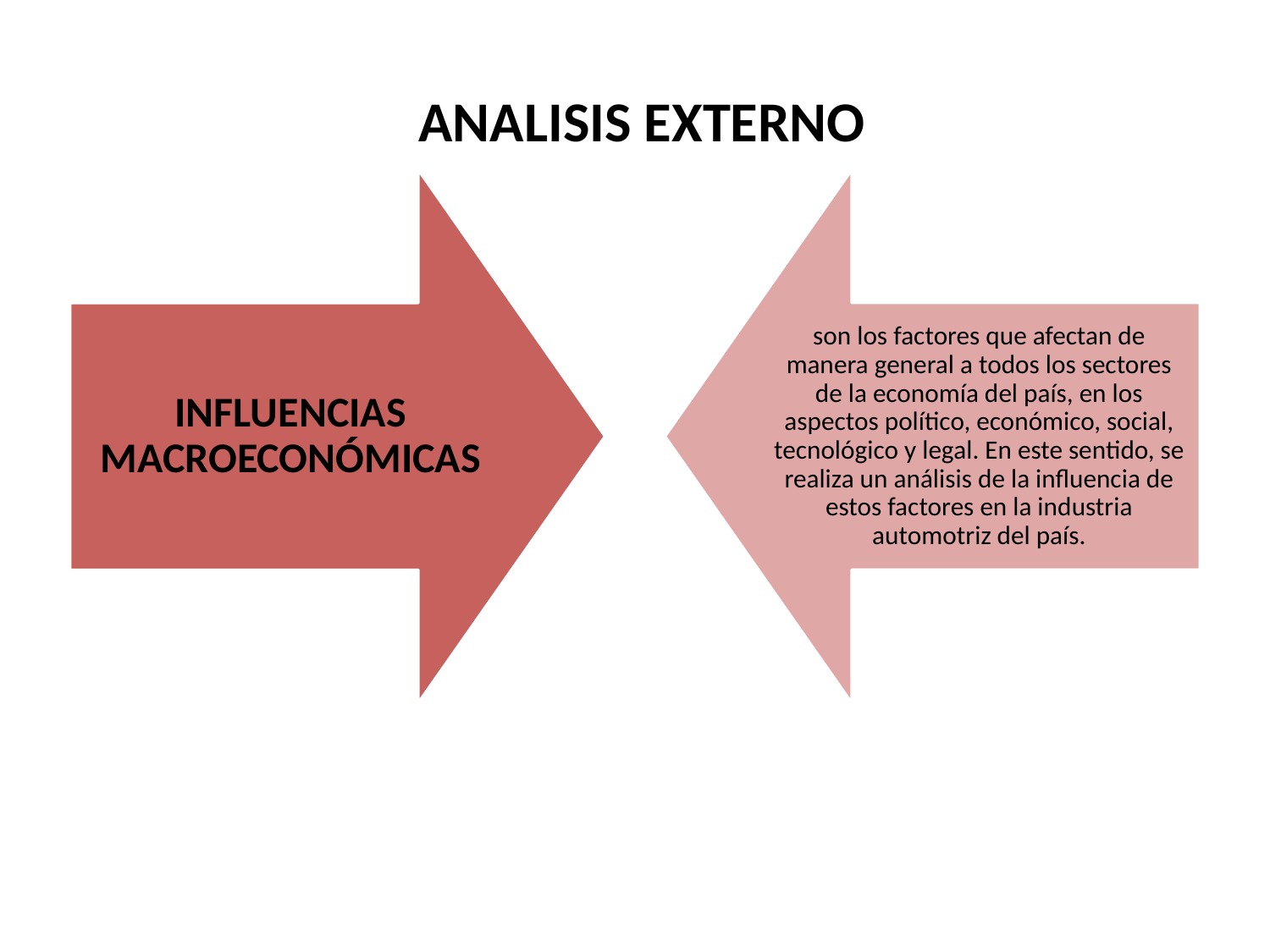

ANALISIS EXTERNO
INFLUENCIAS MACROECONÓMICAS
son los factores que afectan de manera general a todos los sectores de la economía del país, en los aspectos político, económico, social, tecnológico y legal. En este sentido, se realiza un análisis de la influencia de estos factores en la industria automotriz del país.